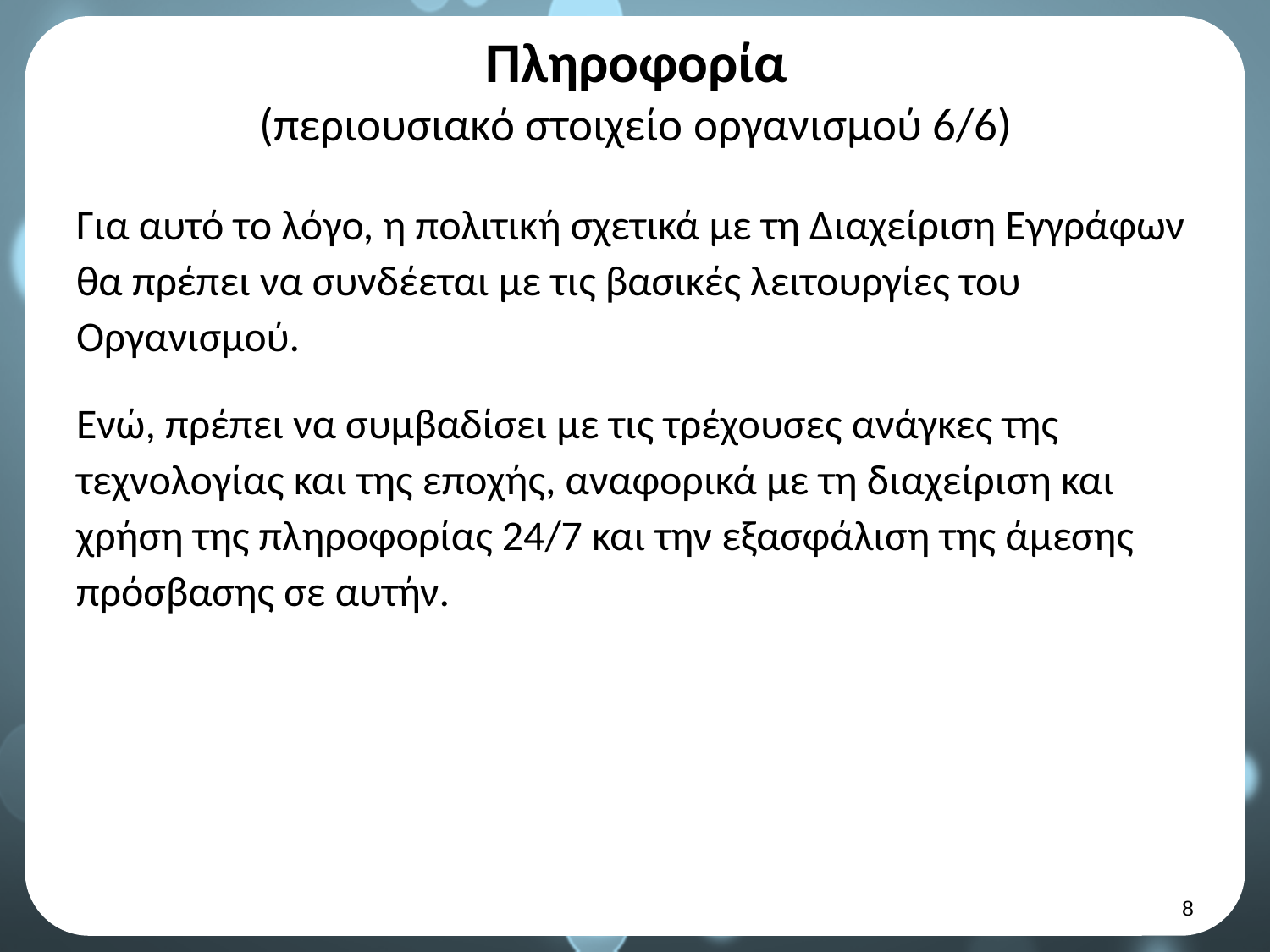

# Πληροφορία (περιουσιακό στοιχείο οργανισμού 6/6)
Για αυτό το λόγο, η πολιτική σχετικά με τη Διαχείριση Εγγράφων θα πρέπει να συνδέεται με τις βασικές λειτουργίες του Οργανισμού.
Ενώ, πρέπει να συμβαδίσει με τις τρέχουσες ανάγκες της τεχνολογίας και της εποχής, αναφορικά με τη διαχείριση και χρήση της πληροφορίας 24/7 και την εξασφάλιση της άμεσης πρόσβασης σε αυτήν.
8